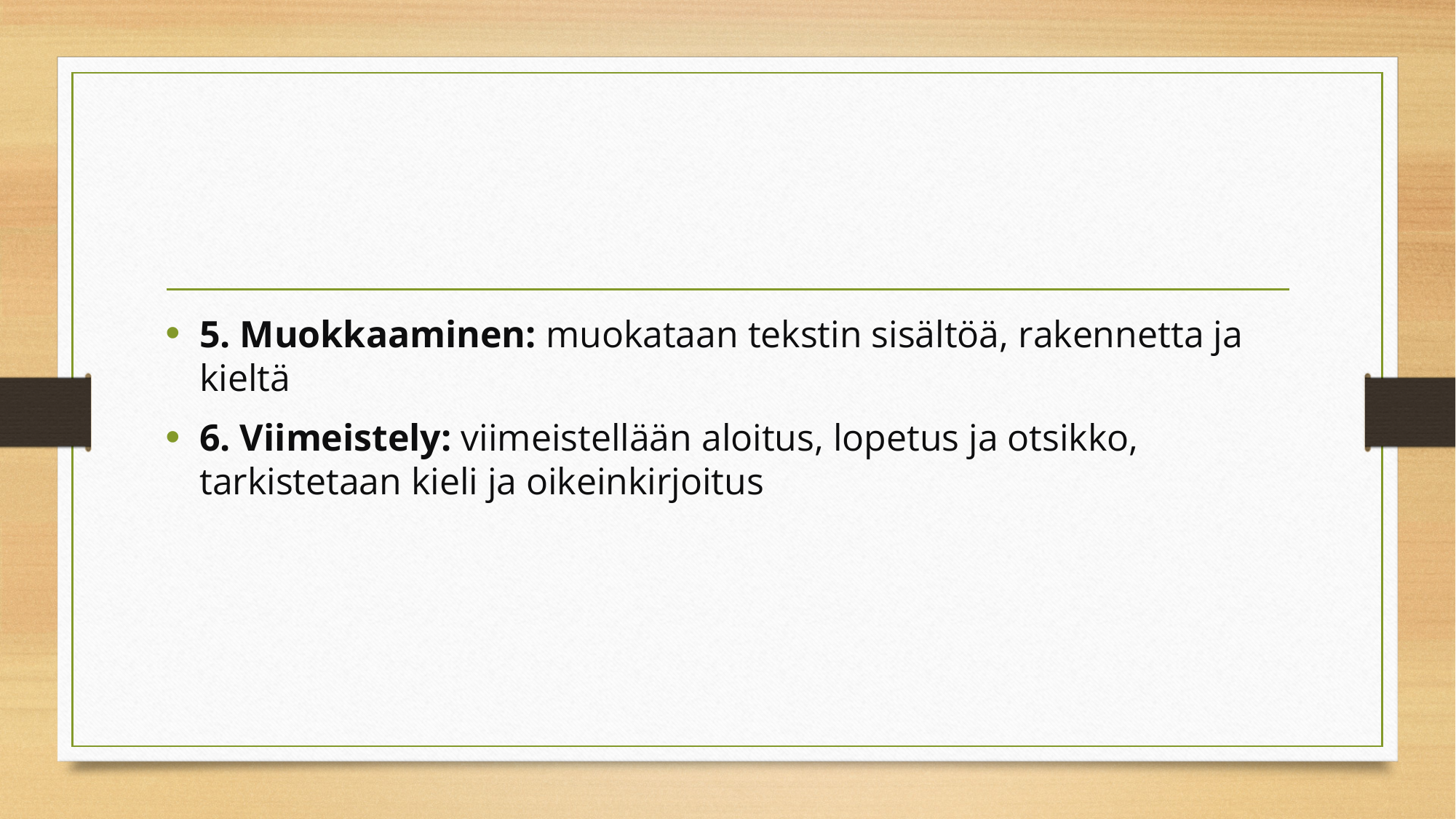

#
5. Muokkaaminen: muokataan tekstin sisältöä, rakennetta ja kieltä
6. Viimeistely: viimeistellään aloitus, lopetus ja otsikko, tarkistetaan kieli ja oikeinkirjoitus